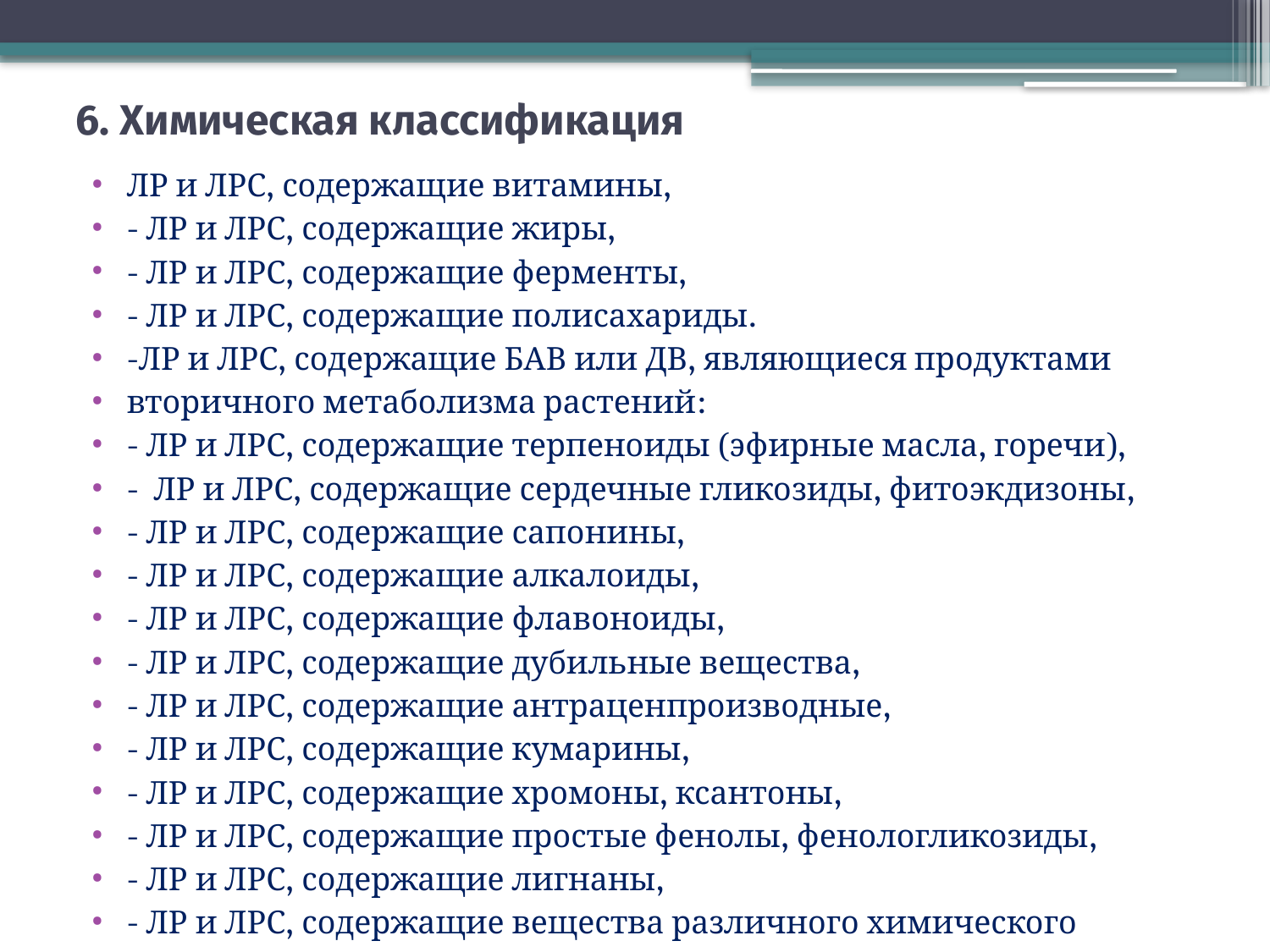

# 6. Химическая классификация
ЛР и ЛРС, содержащие витамины,
- ЛР и ЛРС, содержащие жиры,
- ЛР и ЛРС, содержащие ферменты,
- ЛР и ЛРС, содержащие полисахариды.
-ЛР и ЛРС, содержащие БАВ или ДВ, являющиеся продуктами
вторичного метаболизма растений:
- ЛР и ЛРС, содержащие терпеноиды (эфирные масла, горечи),
-  ЛР и ЛРС, содержащие сердечные гликозиды, фитоэкдизоны,
- ЛР и ЛРС, содержащие сапонины,
- ЛР и ЛРС, содержащие алкалоиды,
- ЛР и ЛРС, содержащие флавоноиды,
- ЛР и ЛРС, содержащие дубильные вещества,
- ЛР и ЛРС, содержащие антраценпроизводные,
- ЛР и ЛРС, содержащие кумарины,
- ЛР и ЛРС, содержащие хромоны, ксантоны,
- ЛР и ЛРС, содержащие простые фенолы, фенологликозиды,
- ЛР и ЛРС, содержащие лигнаны,
- ЛР и ЛРС, содержащие вещества различного химического состава.